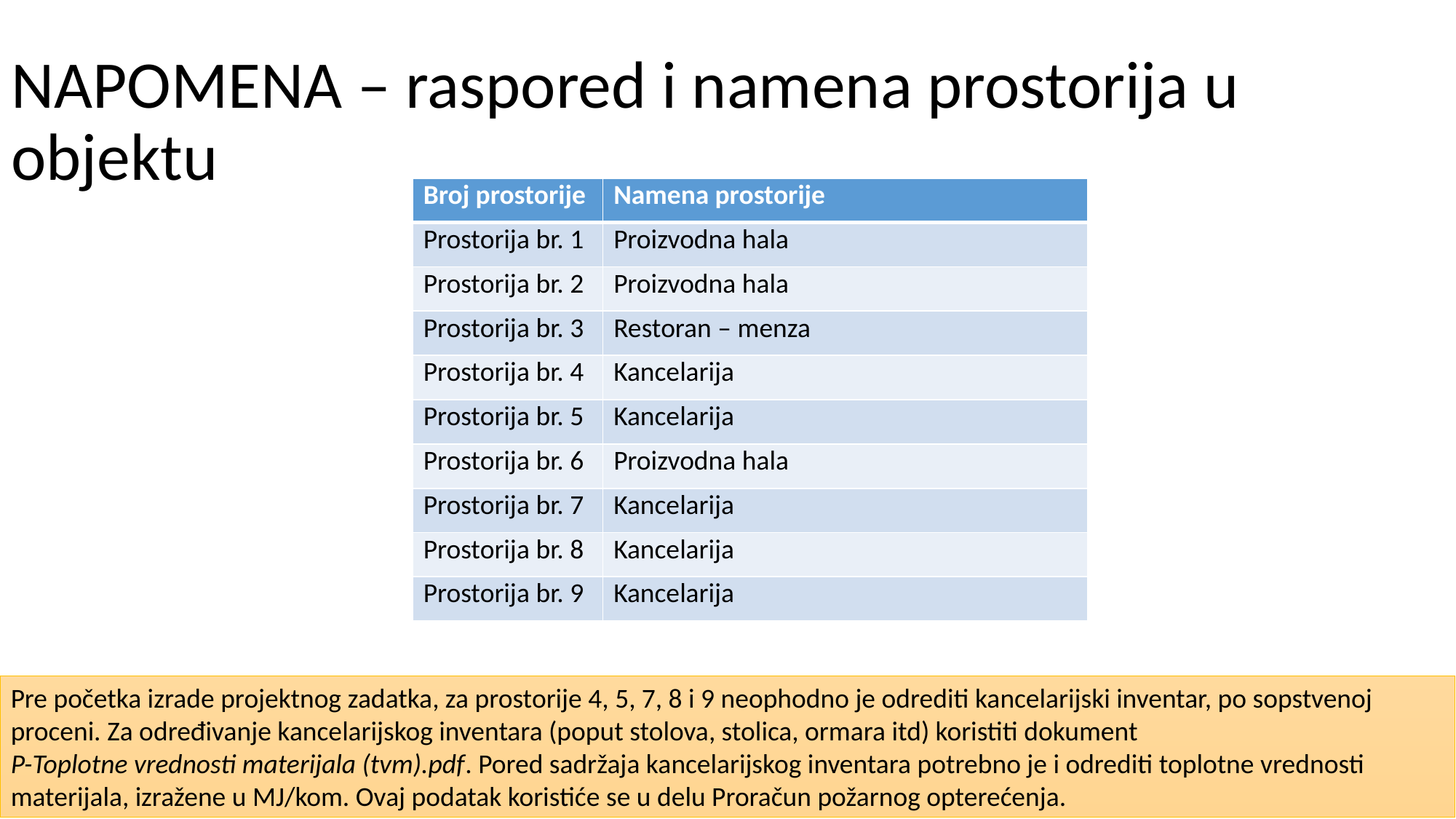

# NAPOMENA – raspored i namena prostorija u objektu
| Broj prostorije | Namena prostorije |
| --- | --- |
| Prostorija br. 1 | Proizvodna hala |
| Prostorija br. 2 | Proizvodna hala |
| Prostorija br. 3 | Restoran – menza |
| Prostorija br. 4 | Kancelarija |
| Prostorija br. 5 | Kancelarija |
| Prostorija br. 6 | Proizvodna hala |
| Prostorija br. 7 | Kancelarija |
| Prostorija br. 8 | Kancelarija |
| Prostorija br. 9 | Kancelarija |
Pre početka izrade projektnog zadatka, za prostorije 4, 5, 7, 8 i 9 neophodno je odrediti kancelarijski inventar, po sopstvenoj proceni. Za određivanje kancelarijskog inventara (poput stolova, stolica, ormara itd) koristiti dokument
P-Toplotne vrednosti materijala (tvm).pdf. Pored sadržaja kancelarijskog inventara potrebno je i odrediti toplotne vrednosti materijala, izražene u MJ/kom. Ovaj podatak koristiće se u delu Proračun požarnog opterećenja.